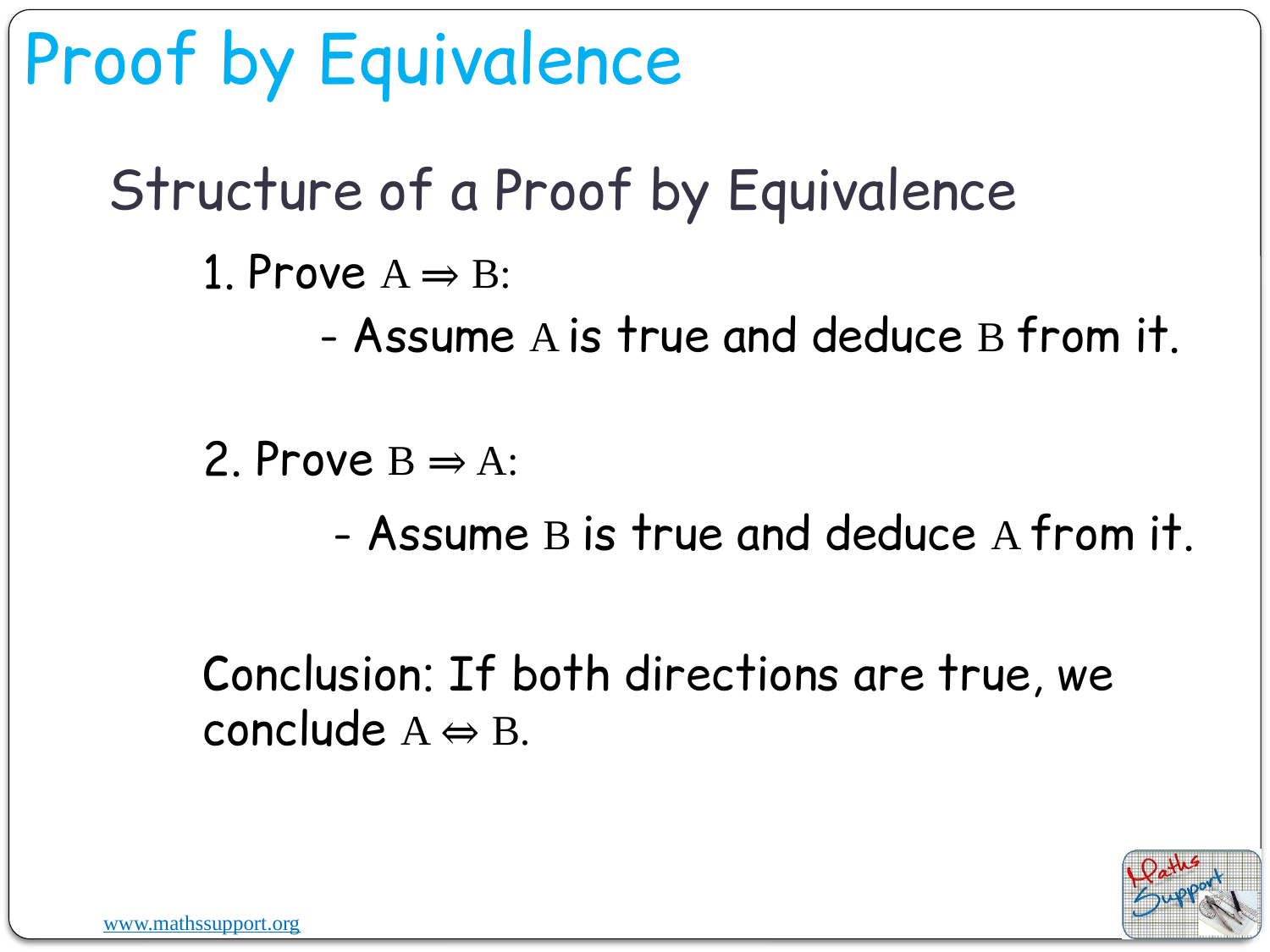

Proof by Equivalence
# Structure of a Proof by Equivalence
1. Prove A ⇒ B:
- Assume A is true and deduce B from it.
2. Prove B ⇒ A:
 - Assume B is true and deduce A from it.
Conclusion: If both directions are true, we conclude A ⇔ B.